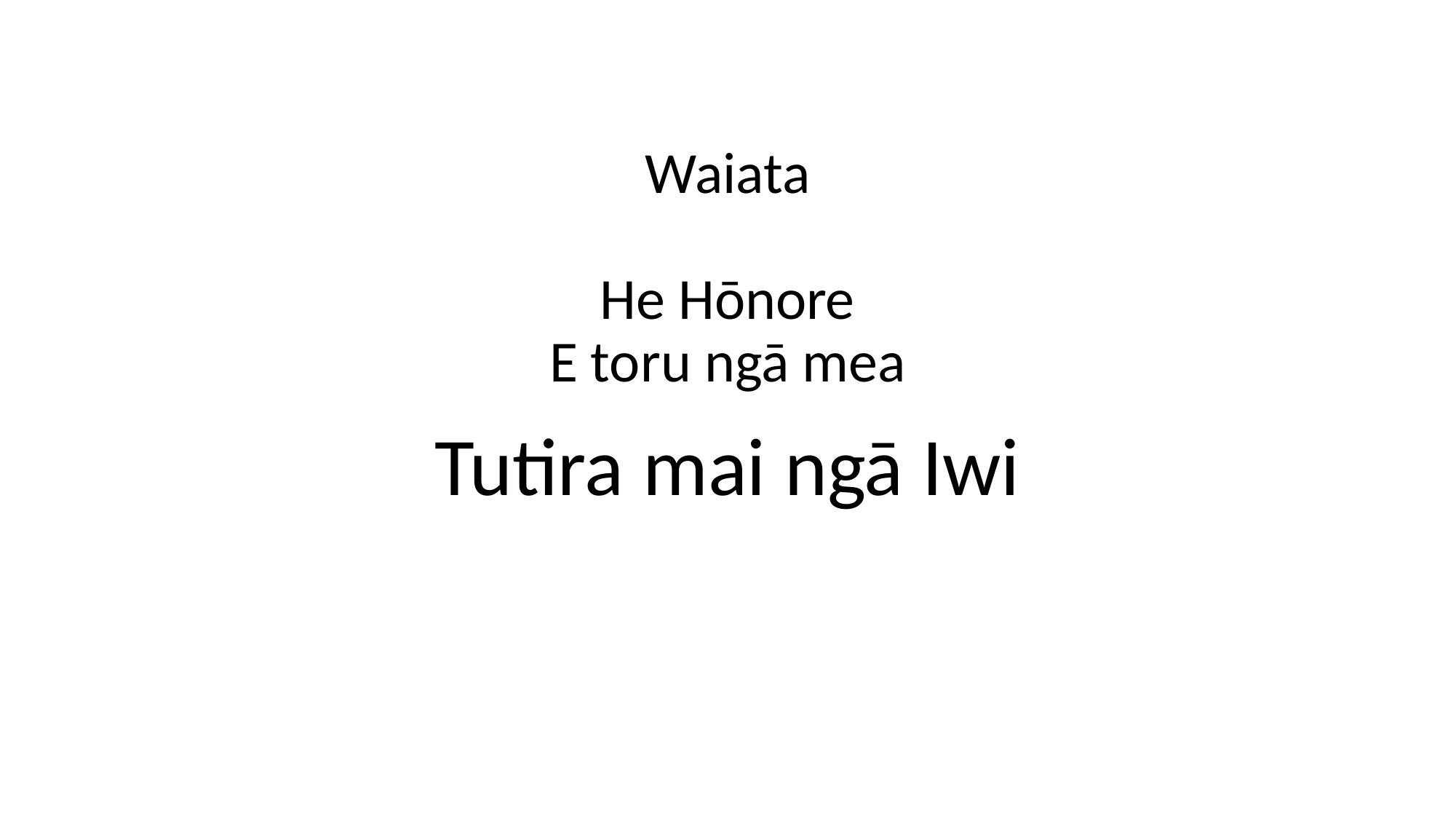

# Waiata He Hōnore E toru ngā mea
Tutira mai ngā Iwi